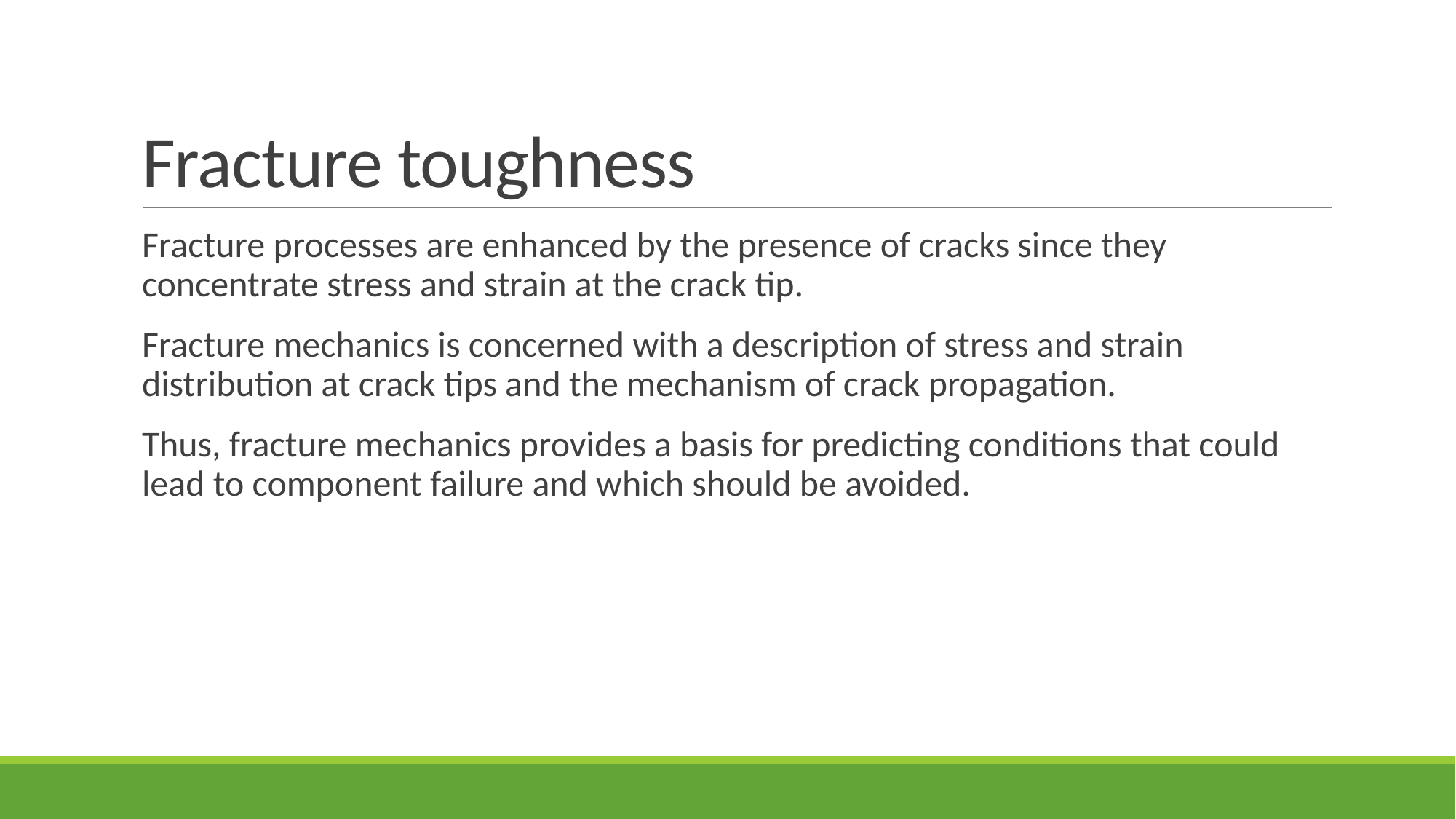

# Fracture toughness
Fracture processes are enhanced by the presence of cracks since they concentrate stress and strain at the crack tip.
Fracture mechanics is concerned with a description of stress and strain distribution at crack tips and the mechanism of crack propagation.
Thus, fracture mechanics provides a basis for predicting conditions that could lead to component failure and which should be avoided.